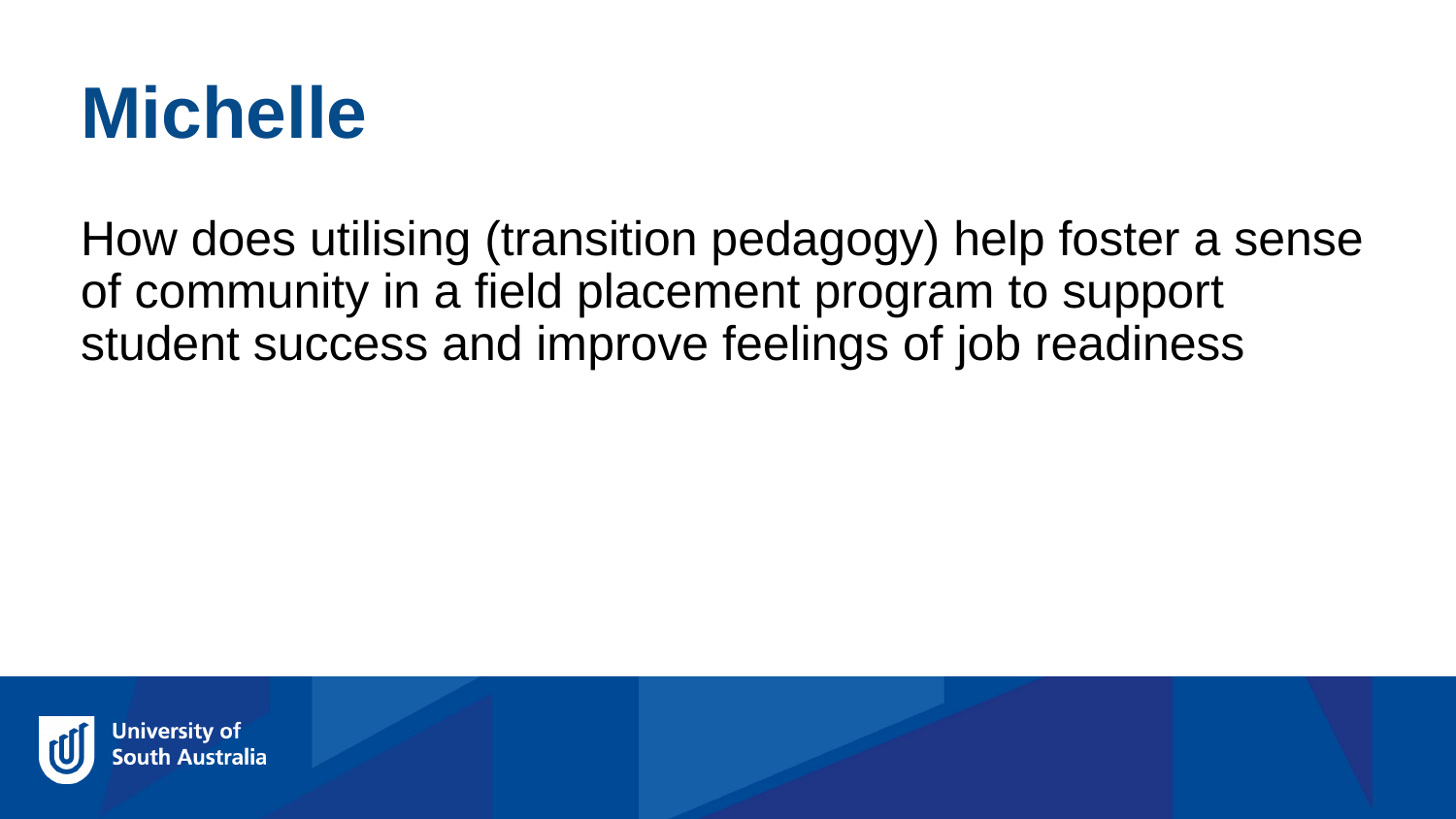

Michelle
How does utilising (transition pedagogy) help foster a sense of community in a field placement program to support student success and improve feelings of job readiness